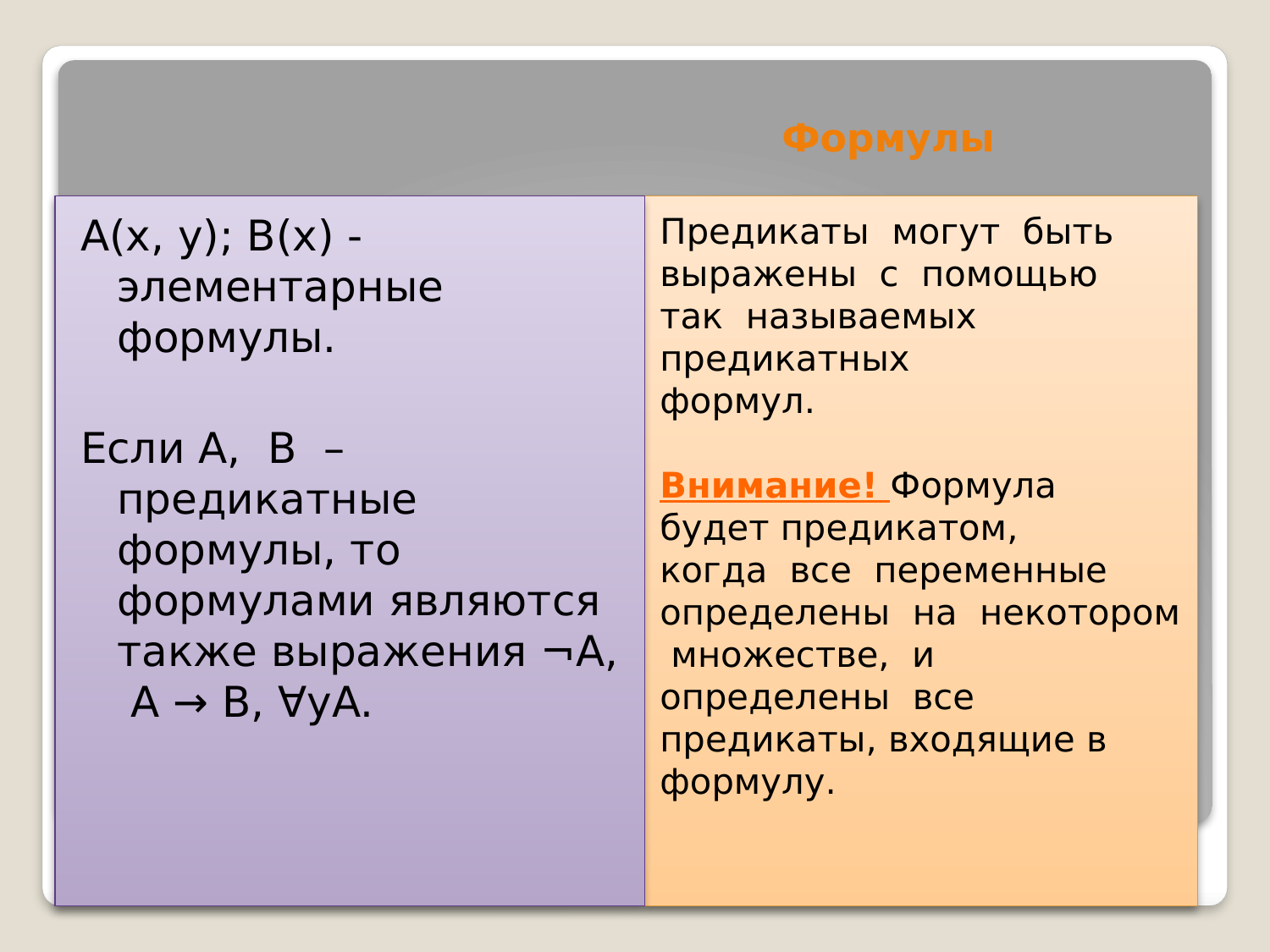

# Формулы
А(х, у); В(х) - элементарные  формулы.

Если A,  B  – предикатные формулы, то формулами являются также выражения ¬A,  A → B, ∀yA.

Предикаты  могут  быть  выражены  с  помощью  так  называемых  предикатных
формул.

Внимание! Формула  будет предикатом,
когда  все  переменные  определены  на  некотором  множестве,  и  определены  все предикаты, входящие в формулу.